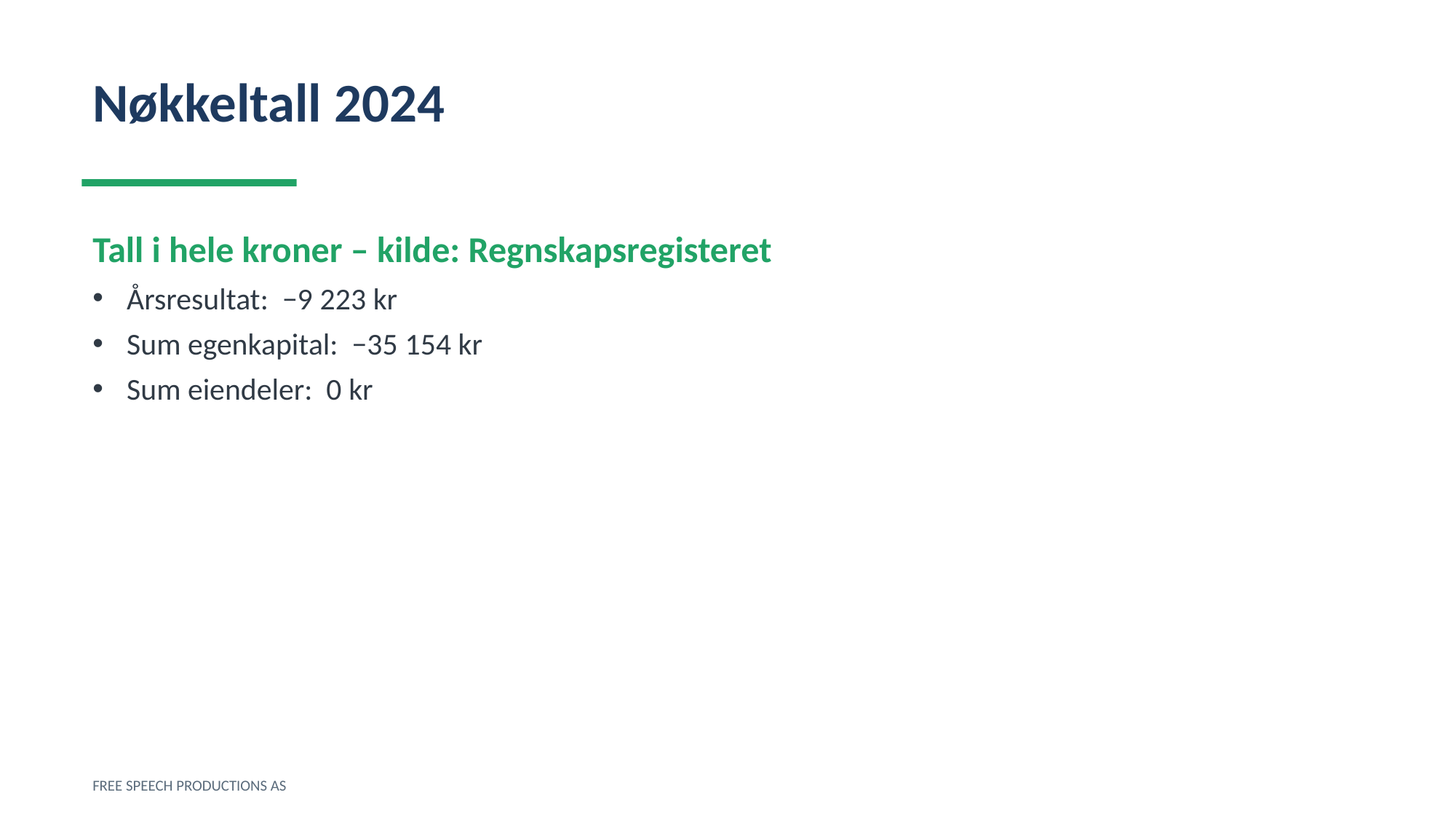

Nøkkeltall 2024

Tall i hele kroner – kilde: Regnskapsregisteret
Årsresultat:  −9 223 kr
Sum egenkapital:  −35 154 kr
Sum eiendeler:  0 kr
FREE SPEECH PRODUCTIONS AS